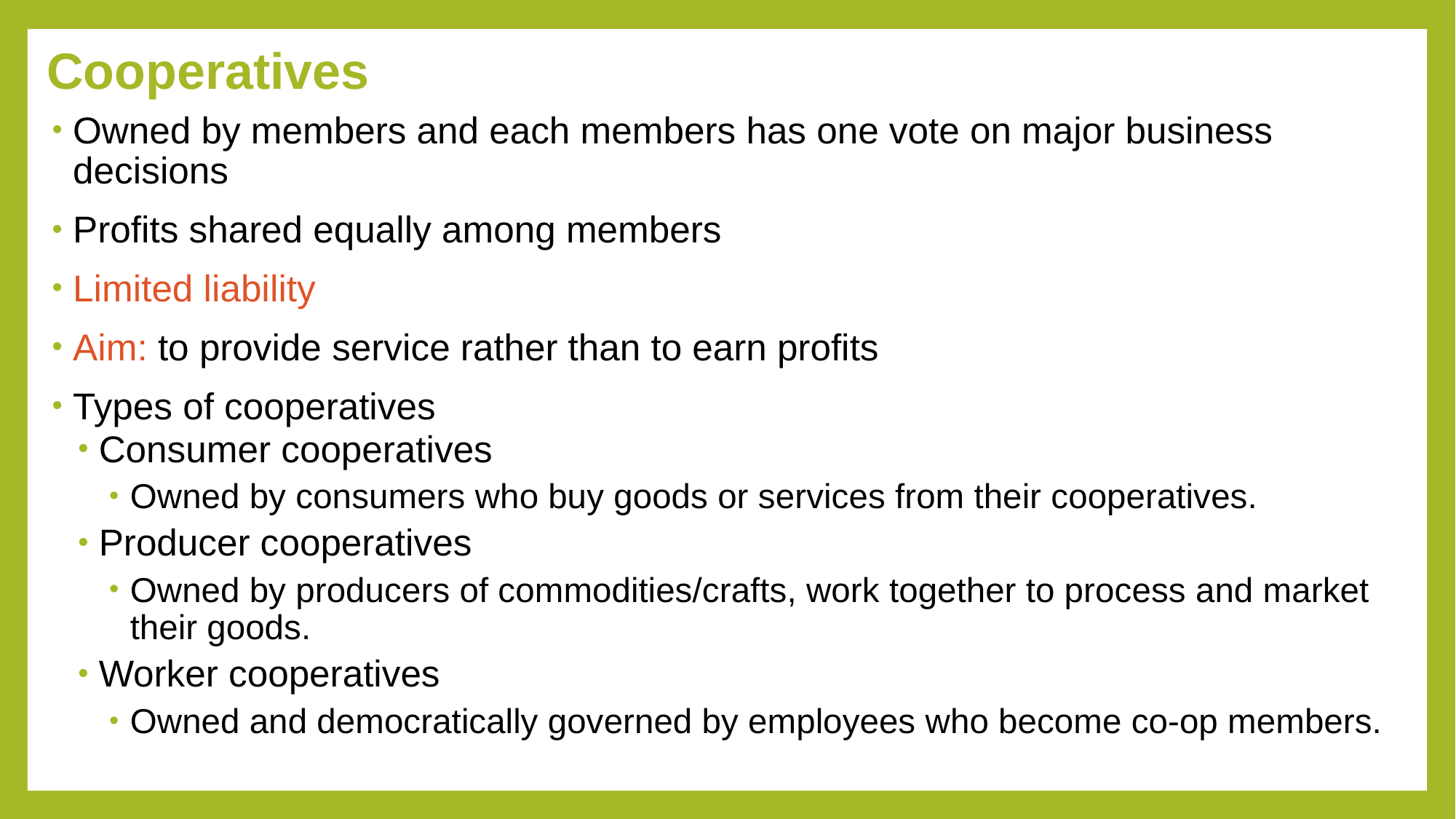

# Cooperatives
Owned by members and each members has one vote on major business decisions
Profits shared equally among members
Limited liability
Aim: to provide service rather than to earn profits
Types of cooperatives
Consumer cooperatives
Owned by consumers who buy goods or services from their cooperatives.
Producer cooperatives
Owned by producers of commodities/crafts, work together to process and market their goods.
Worker cooperatives
Owned and democratically governed by employees who become co-op members.